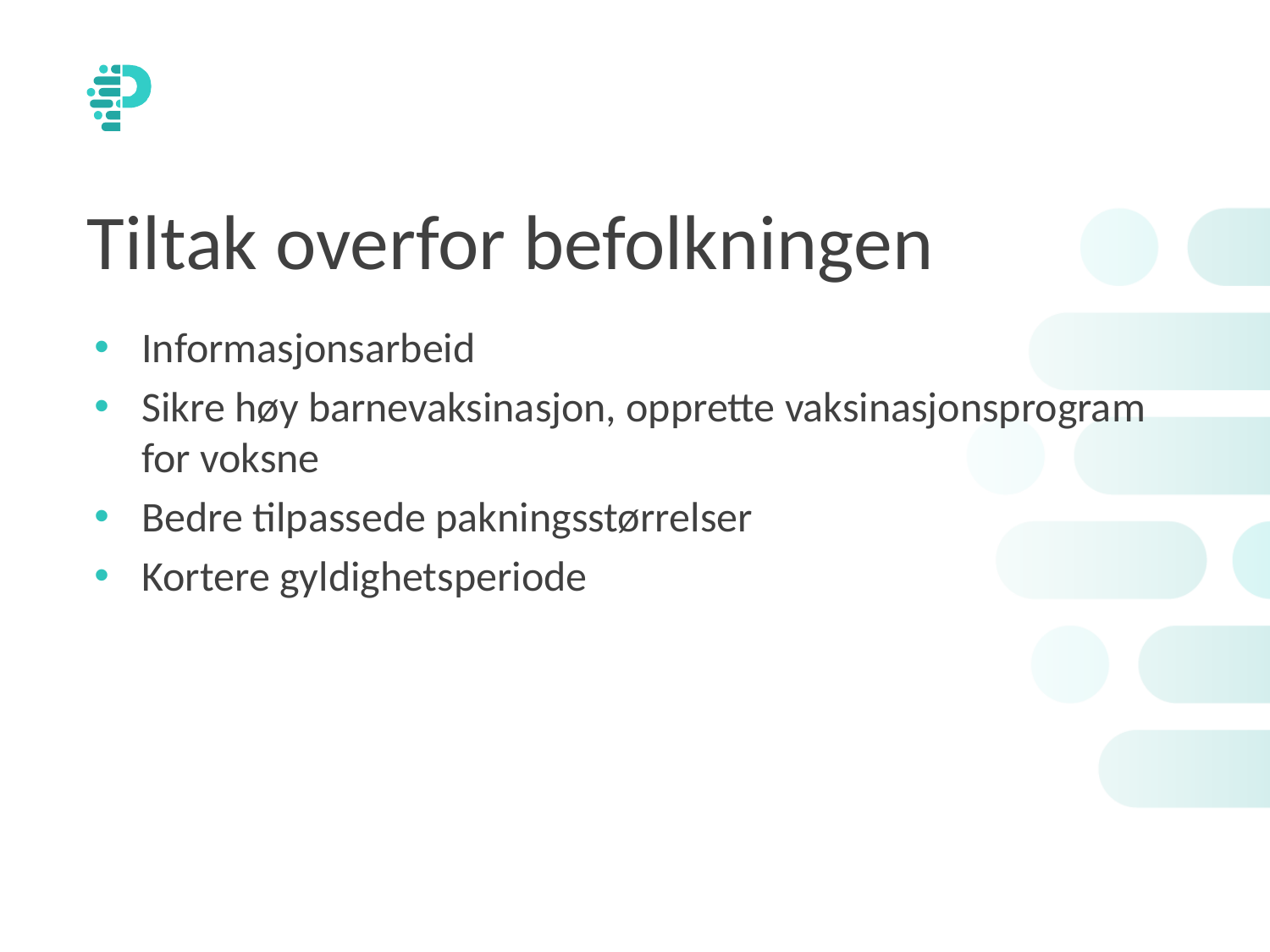

# Tiltak overfor befolkningen
Informasjonsarbeid
Sikre høy barnevaksinasjon, opprette vaksinasjonsprogram for voksne
Bedre tilpassede pakningsstørrelser
Kortere gyldighetsperiode